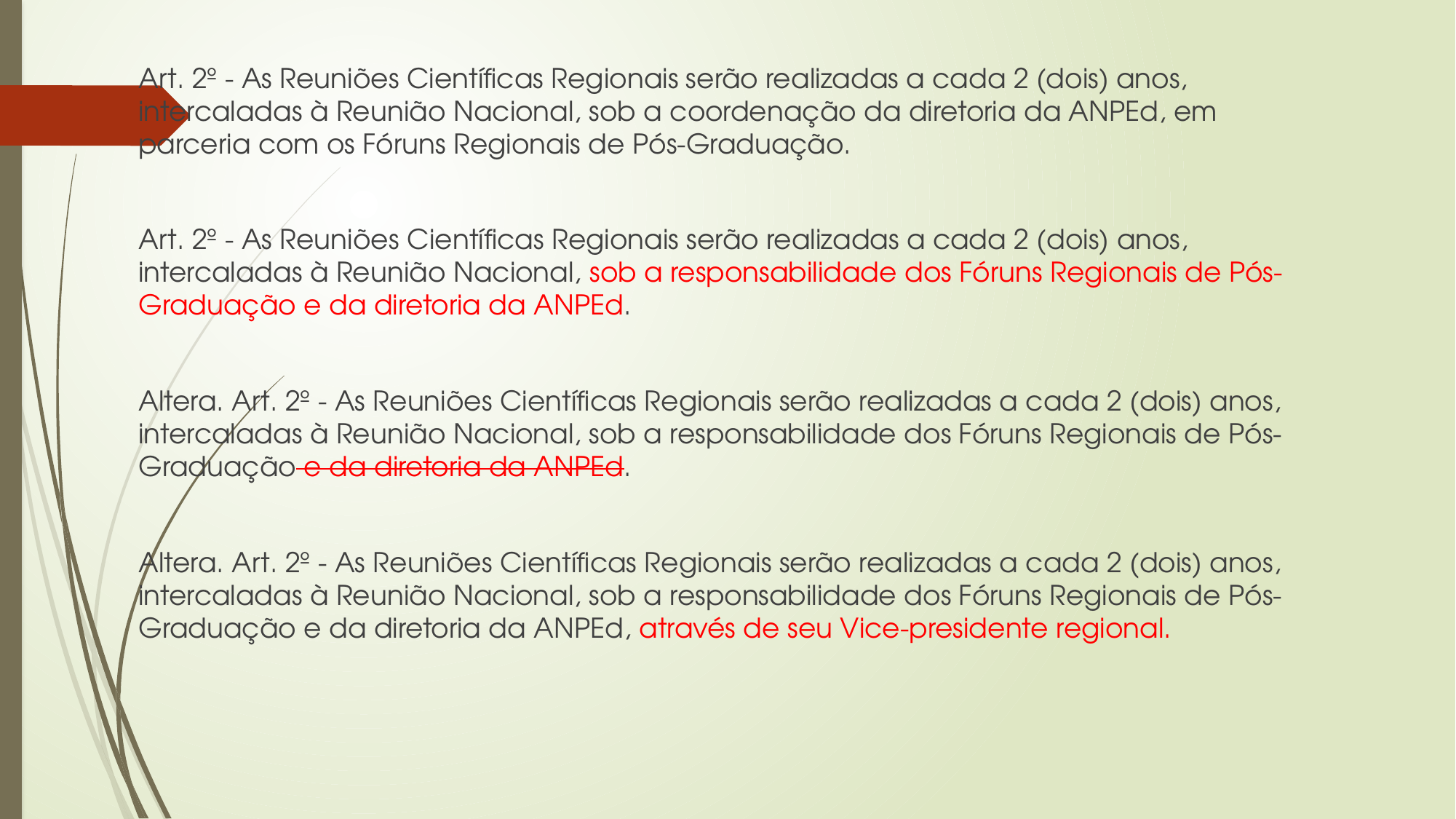

Art. 2º - As Reuniões Científicas Regionais serão realizadas a cada 2 (dois) anos,  intercaladas à Reunião Nacional, sob a coordenação da diretoria da ANPEd, em parceria com os Fóruns Regionais de Pós-Graduação.

Art. 2º - As Reuniões Científicas Regionais serão realizadas a cada 2 (dois) anos,  intercaladas à Reunião Nacional, sob a responsabilidade dos Fóruns Regionais de Pós-Graduação e da diretoria da ANPEd.

Altera. Art. 2º - As Reuniões Científicas Regionais serão realizadas a cada 2 (dois) anos,  intercaladas à Reunião Nacional, sob a responsabilidade dos Fóruns Regionais de Pós-Graduação e da diretoria da ANPEd.

Altera. Art. 2º - As Reuniões Científicas Regionais serão realizadas a cada 2 (dois) anos,  intercaladas à Reunião Nacional, sob a responsabilidade dos Fóruns Regionais de Pós-Graduação e da diretoria da ANPEd, através de seu Vice-presidente regional.